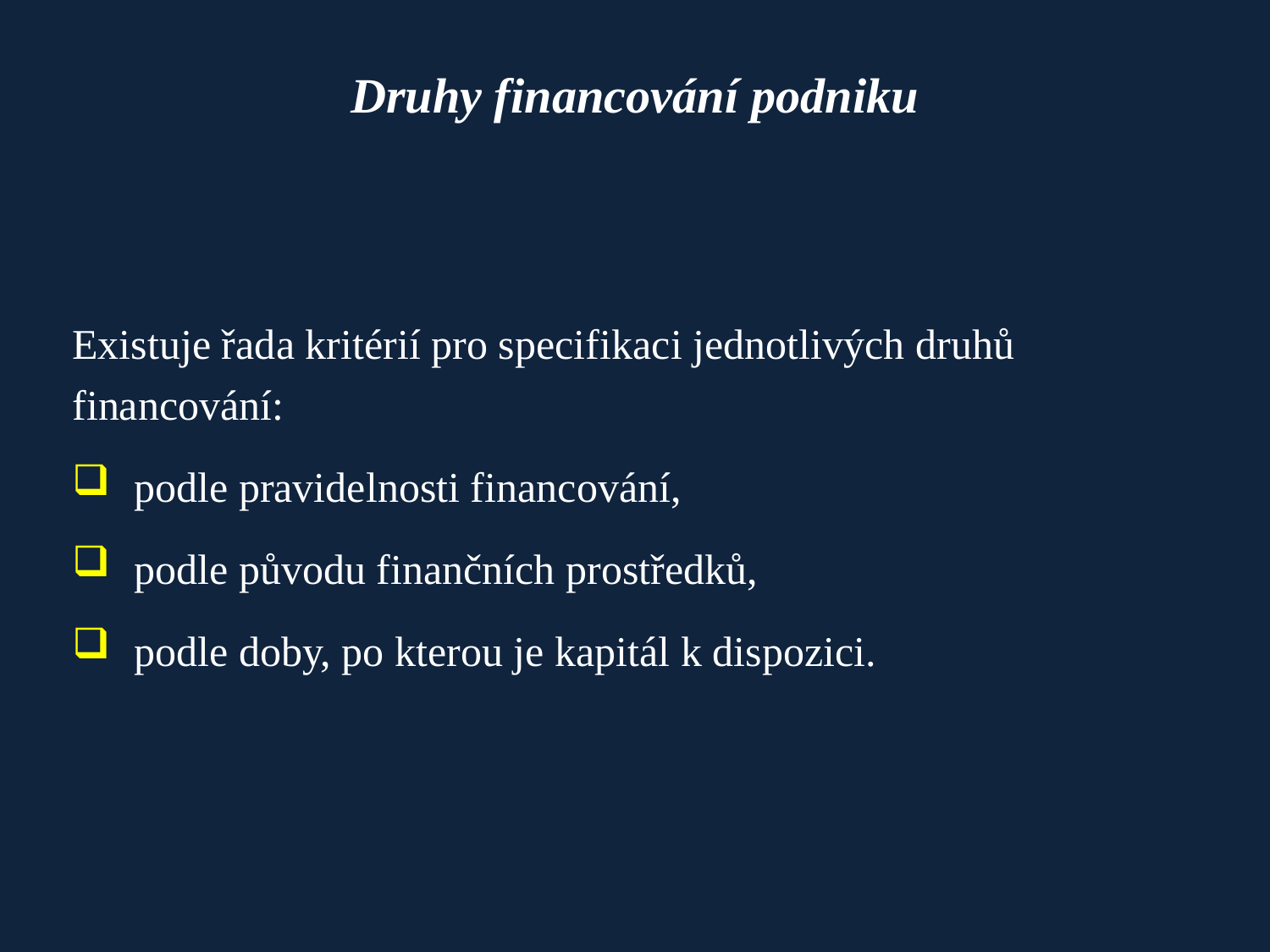

# Druhy financování podniku

Existuje řada kritérií pro specifikaci jednotlivých druhů financování:
	podle pravidelnosti financování,
	podle původu finančních prostředků,
	podle doby, po kterou je kapitál k dispozici.